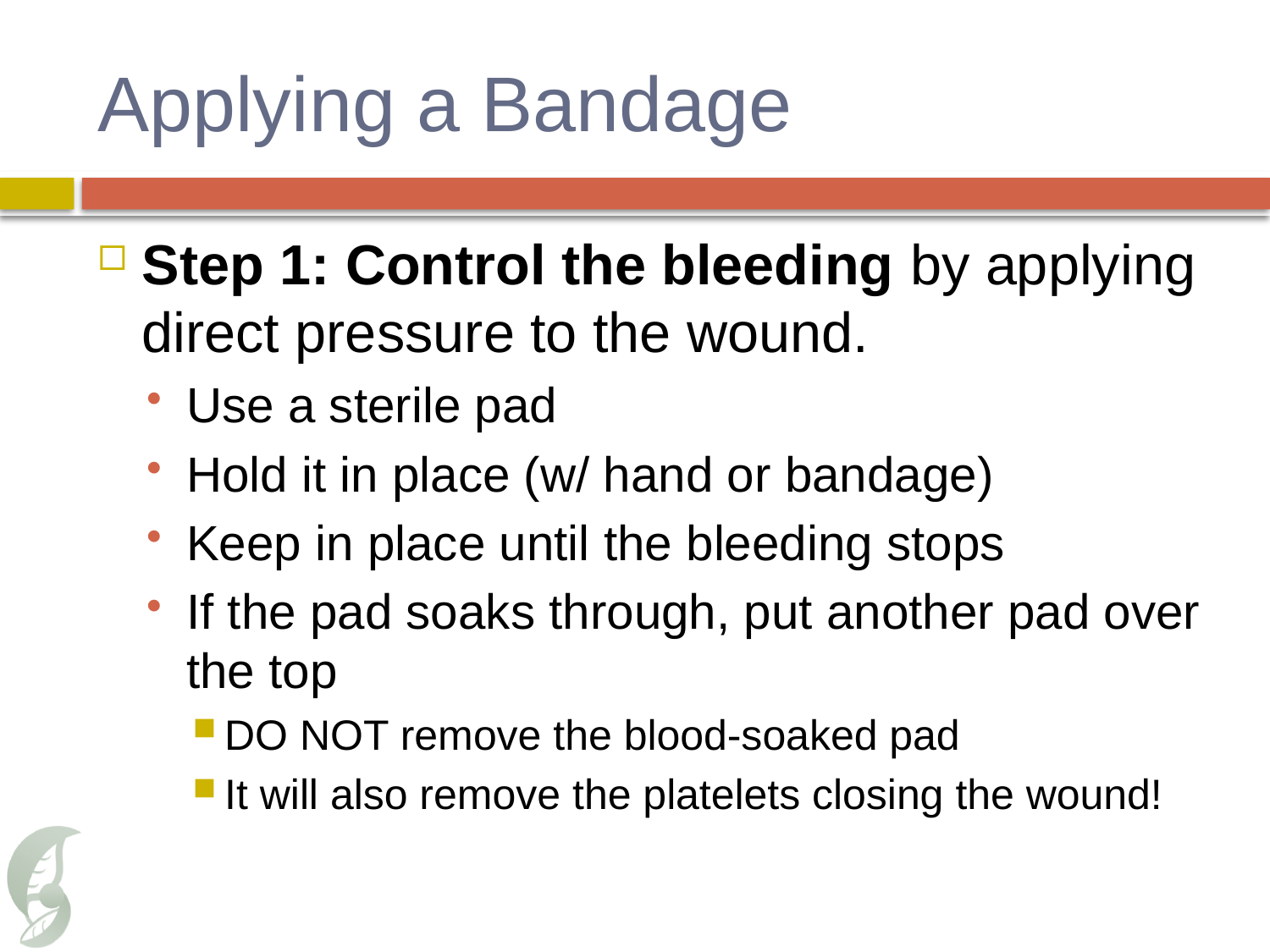

# Applying a Bandage
Step 1: Control the bleeding by applying direct pressure to the wound.
Use a sterile pad
Hold it in place (w/ hand or bandage)
Keep in place until the bleeding stops
If the pad soaks through, put another pad over the top
DO NOT remove the blood-soaked pad
It will also remove the platelets closing the wound!